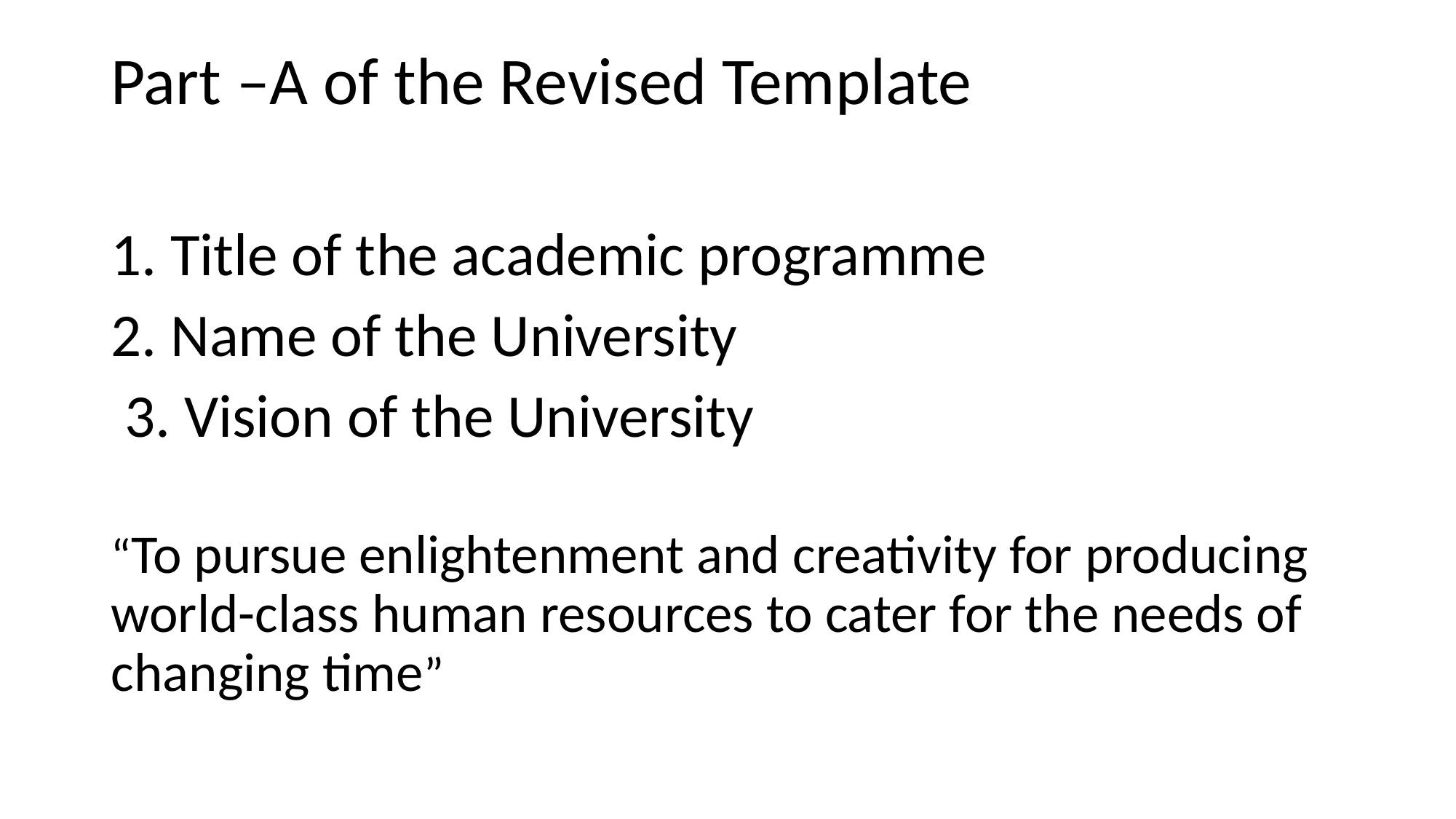

# Part –A of the Revised Template
1. Title of the academic programme
2. Name of the University
 3. Vision of the University

“To pursue enlightenment and creativity for producing world-class human resources to cater for the needs of changing time”